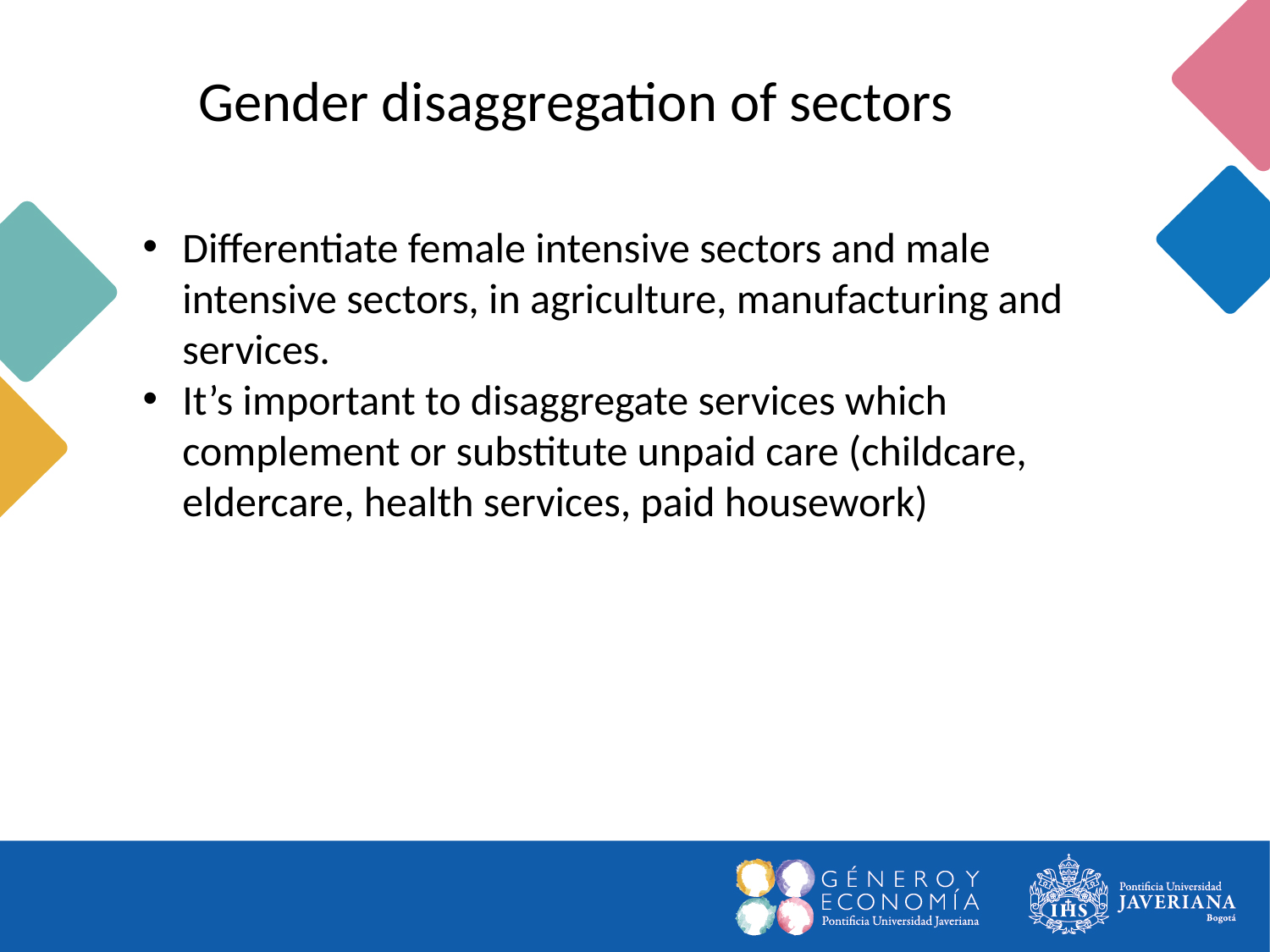

Gender disaggregation of sectors
Differentiate female intensive sectors and male intensive sectors, in agriculture, manufacturing and services.
It’s important to disaggregate services which complement or substitute unpaid care (childcare, eldercare, health services, paid housework)